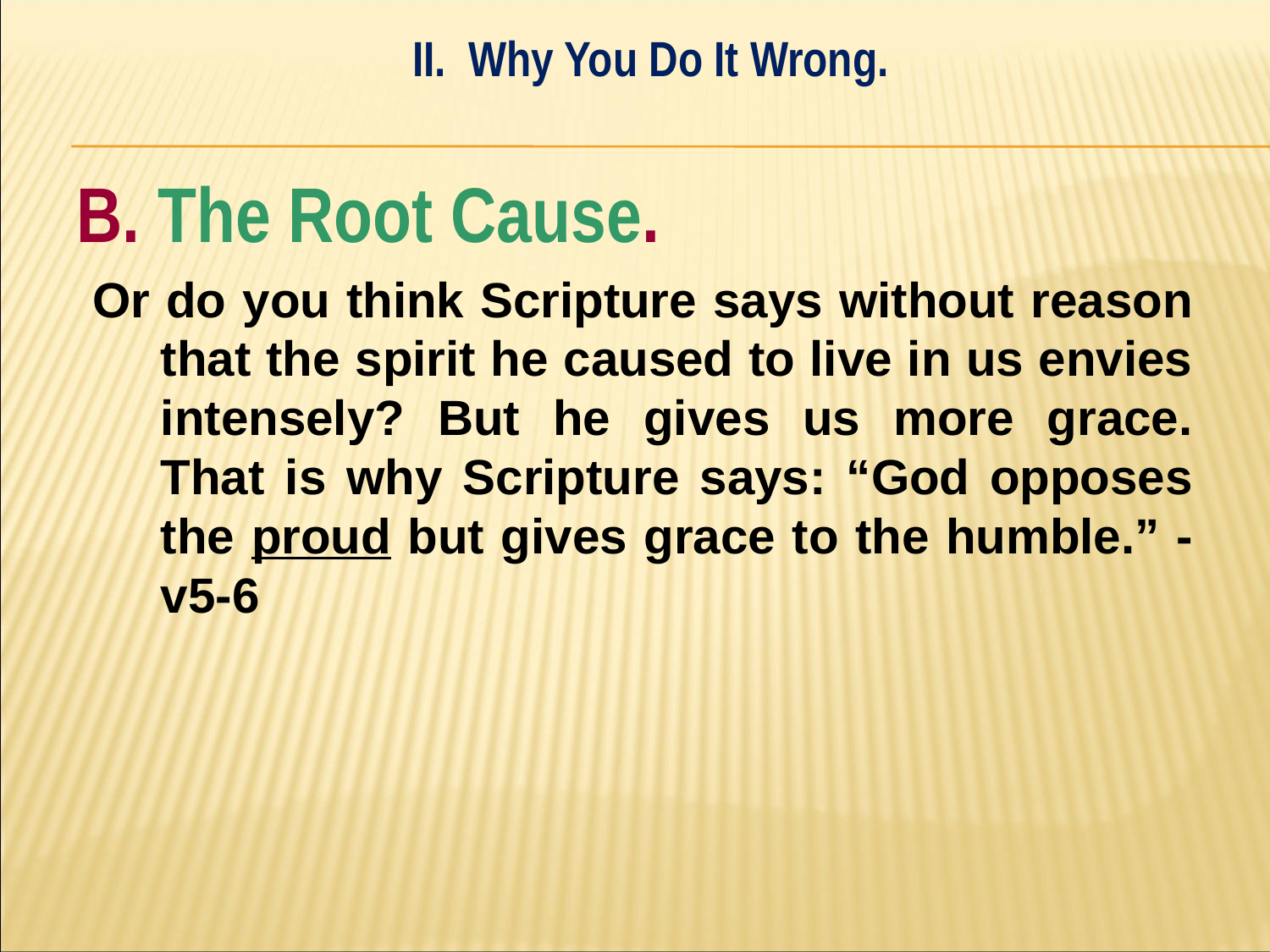

II.  Why You Do It Wrong.
#
B. The Root Cause.
 Or do you think Scripture says without reason that the spirit he caused to live in us envies intensely? But he gives us more grace. That is why Scripture says: “God opposes the proud but gives grace to the humble.” - v5-6